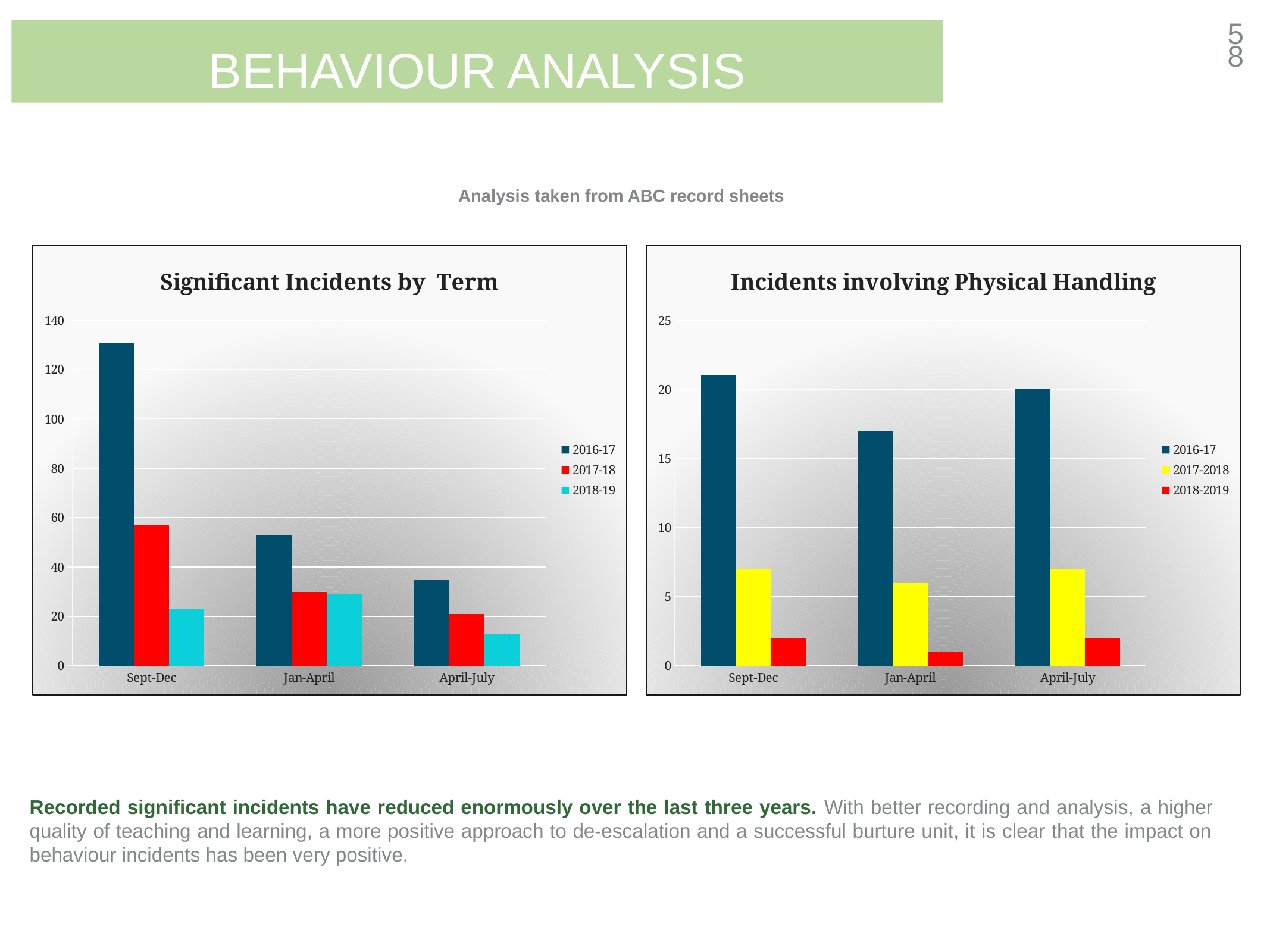

58
Behaviour Analysis
Analysis taken from ABC record sheets

### Chart: Significant Incidents by  Term

| Category | 2016-17 | 2017-18 | 2018-19 |
|---|---|---|---|
| Sept-Dec | 131.0 | 57.0 | 23.0 |
| Jan-April | 53.0 | 30.0 | 29.0 |
| April-July | 35.0 | 21.0 | 13.0 |

### Chart: Incidents involving Physical Handling

| Category | 2016-17 | 2017-2018 | 2018-2019 |
|---|---|---|---|
| Sept-Dec | 21.0 | 7.0 | 2.0 |
| Jan-April | 17.0 | 6.0 | 1.0 |
| April-July | 20.0 | 7.0 | 2.0 |
Recorded significant incidents have reduced enormously over the last three years. With better recording and analysis, a higher quality of teaching and learning, a more positive approach to de-escalation and a successful burture unit, it is clear that the impact on behaviour incidents has been very positive.